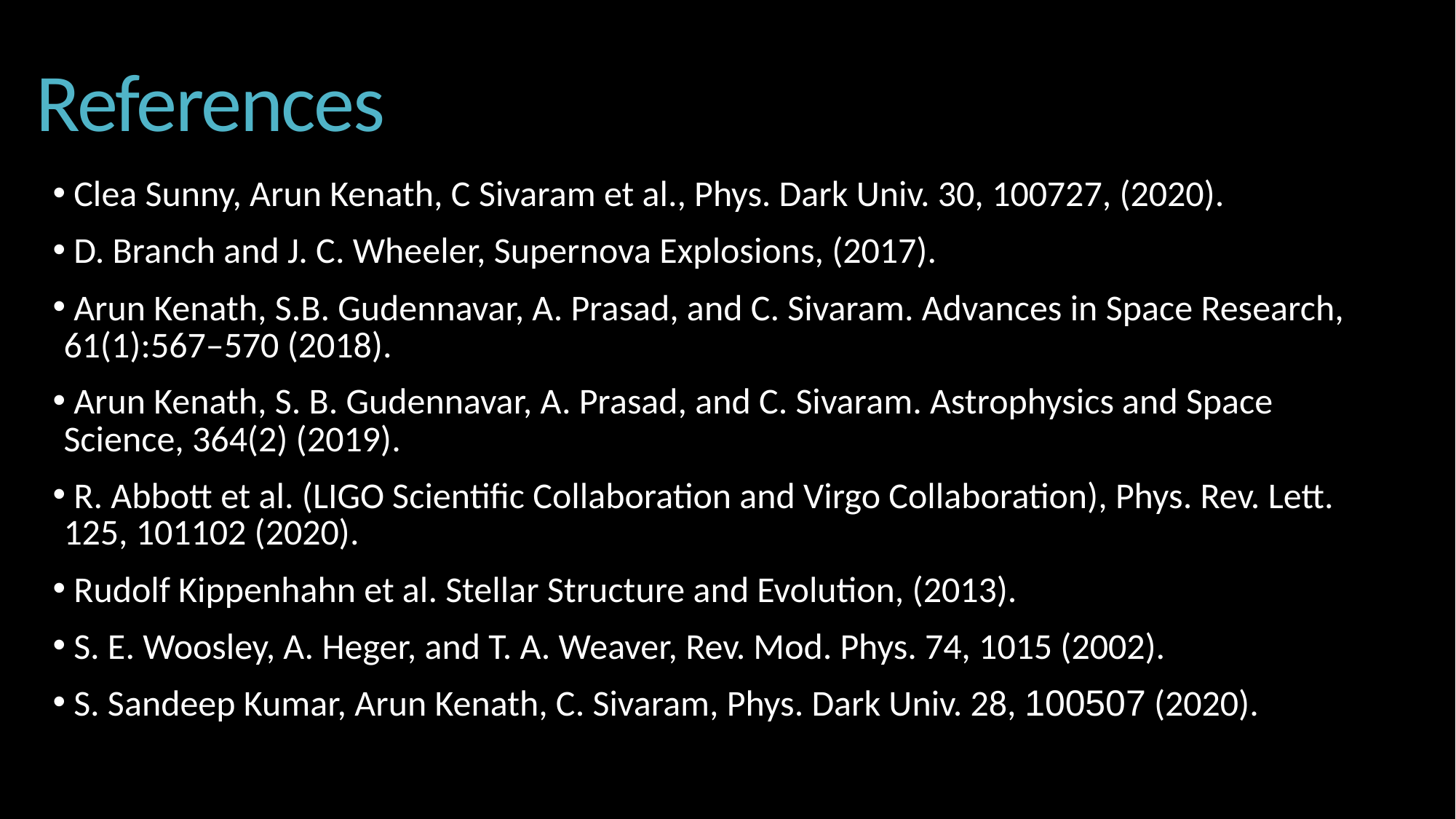

# References
 Clea Sunny, Arun Kenath, C Sivaram et al., Phys. Dark Univ. 30, 100727, (2020).
 D. Branch and J. C. Wheeler, Supernova Explosions, (2017).
 Arun Kenath, S.B. Gudennavar, A. Prasad, and C. Sivaram. Advances in Space Research,  61(1):567–570 (2018).
 Arun Kenath, S. B. Gudennavar, A. Prasad, and C. Sivaram. Astrophysics and Space Science, 364(2) (2019).
 R. Abbott et al. (LIGO Scientific Collaboration and Virgo Collaboration), Phys. Rev. Lett. 125, 101102 (2020).
 Rudolf Kippenhahn et al. Stellar Structure and Evolution, (2013).
 S. E. Woosley, A. Heger, and T. A. Weaver, Rev. Mod. Phys. 74, 1015 (2002).
 S. Sandeep Kumar, Arun Kenath, C. Sivaram, Phys. Dark Univ. 28, 100507 (2020).